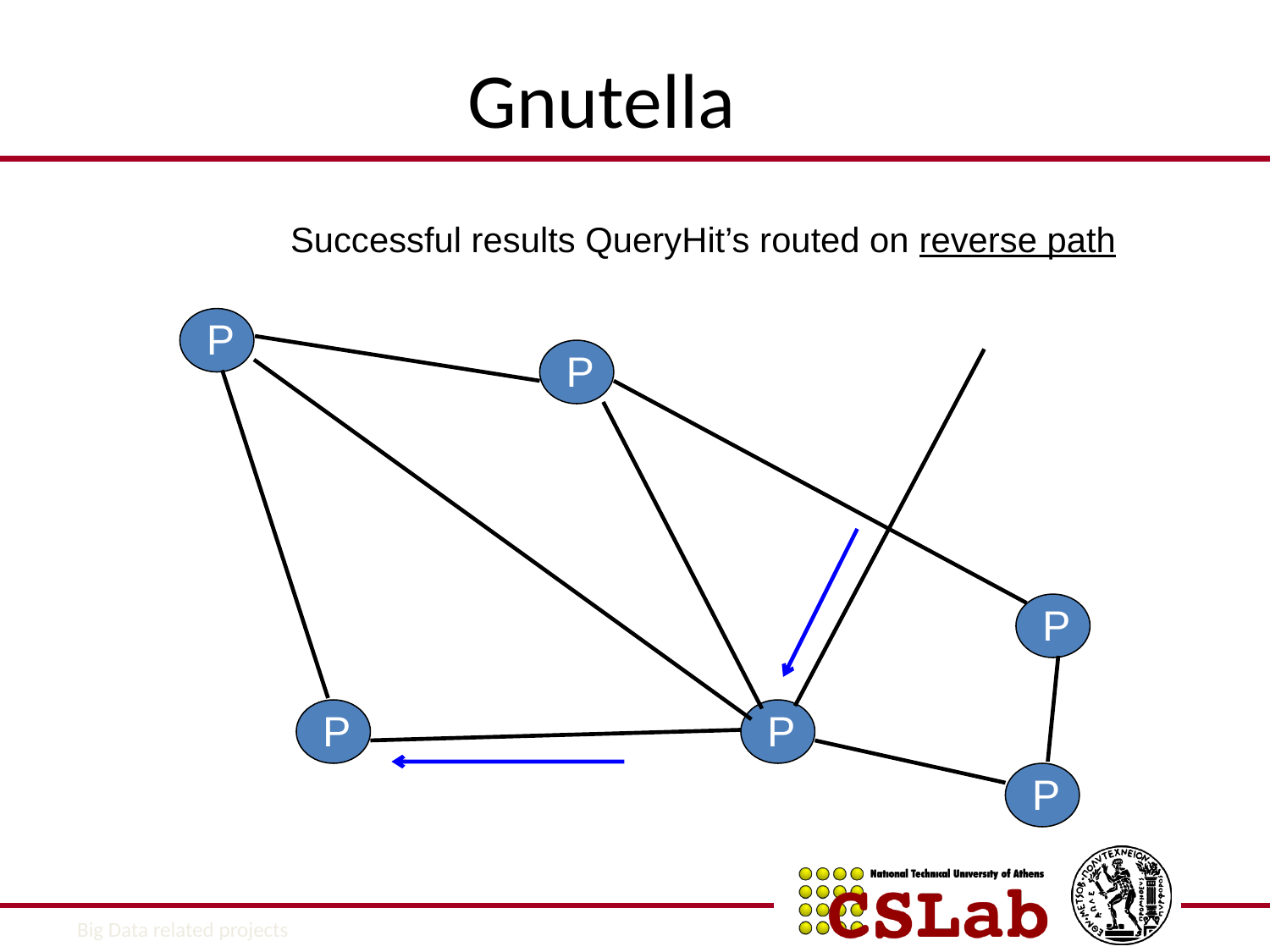

Gnutella
Successful results QueryHit’s routed on reverse path
P

P

P

P

P

P

P